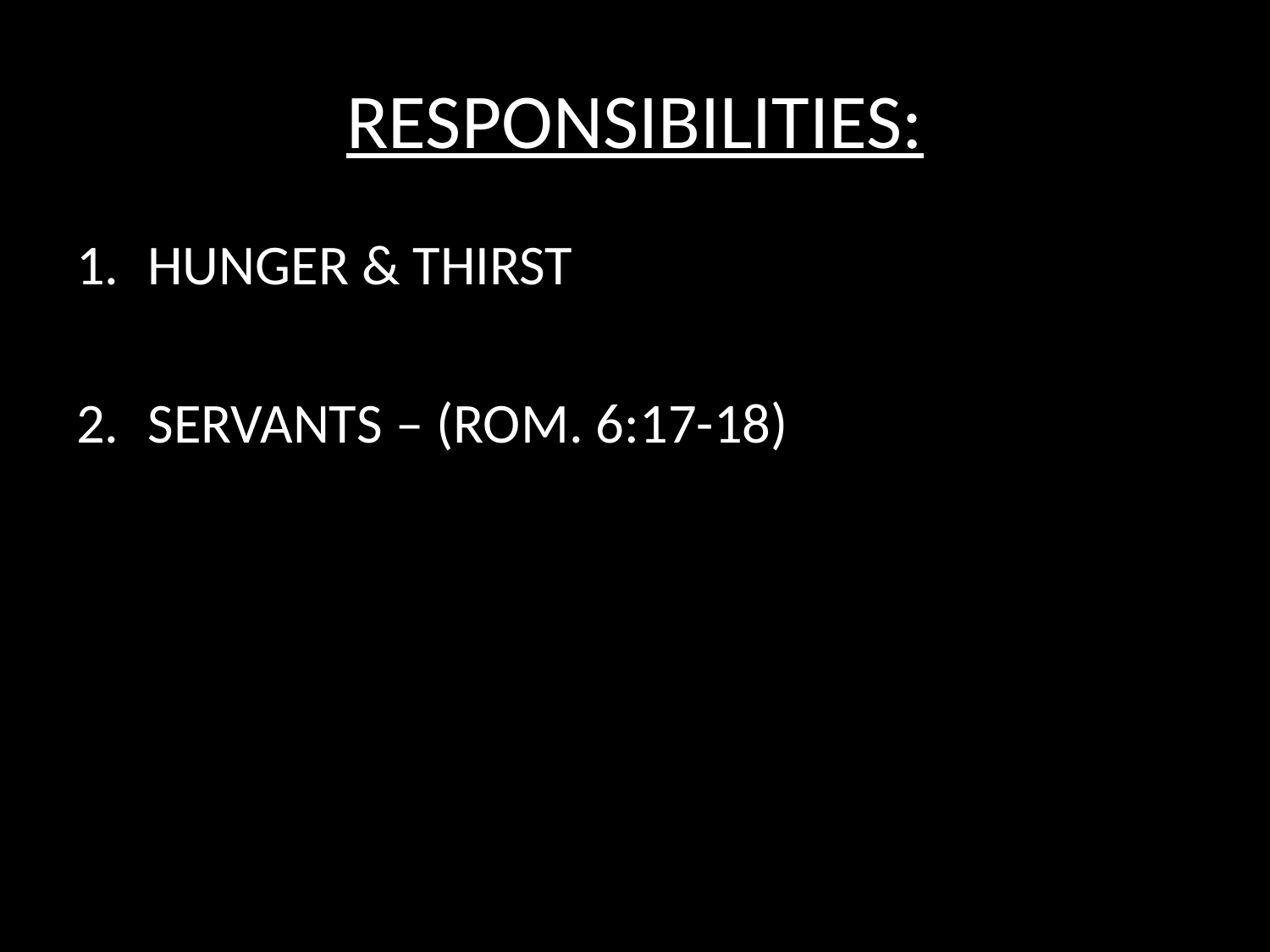

# RESPONSIBILITIES:
HUNGER & THIRST

SERVANTS – (ROM. 6:17-18)